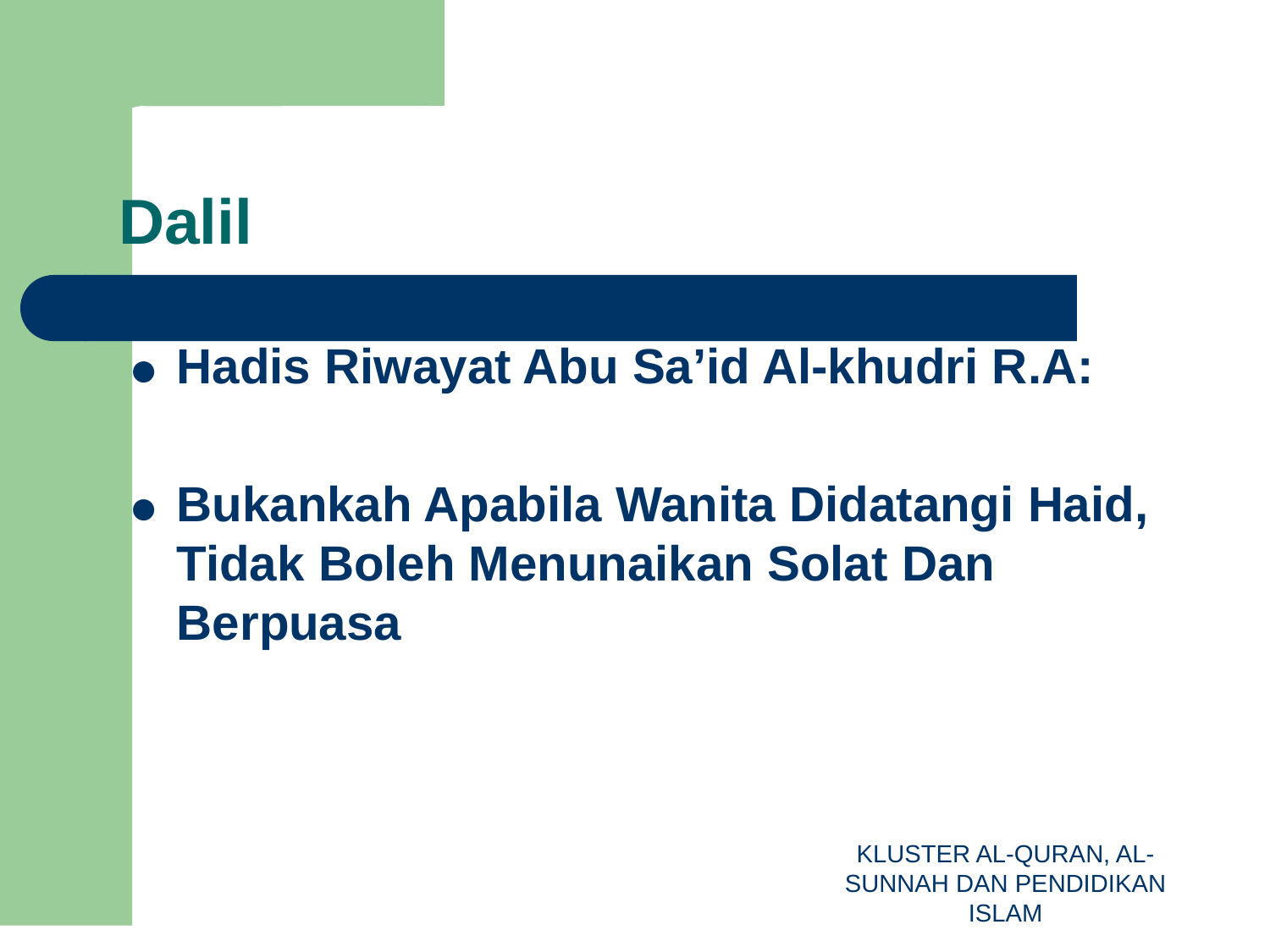

# Dalil
Hadis Riwayat Abu Sa’id Al-khudri R.A:

Bukankah Apabila Wanita Didatangi Haid, Tidak Boleh Menunaikan Solat Dan Berpuasa
KLUSTER AL-QURAN, AL-SUNNAH DAN PENDIDIKAN ISLAM